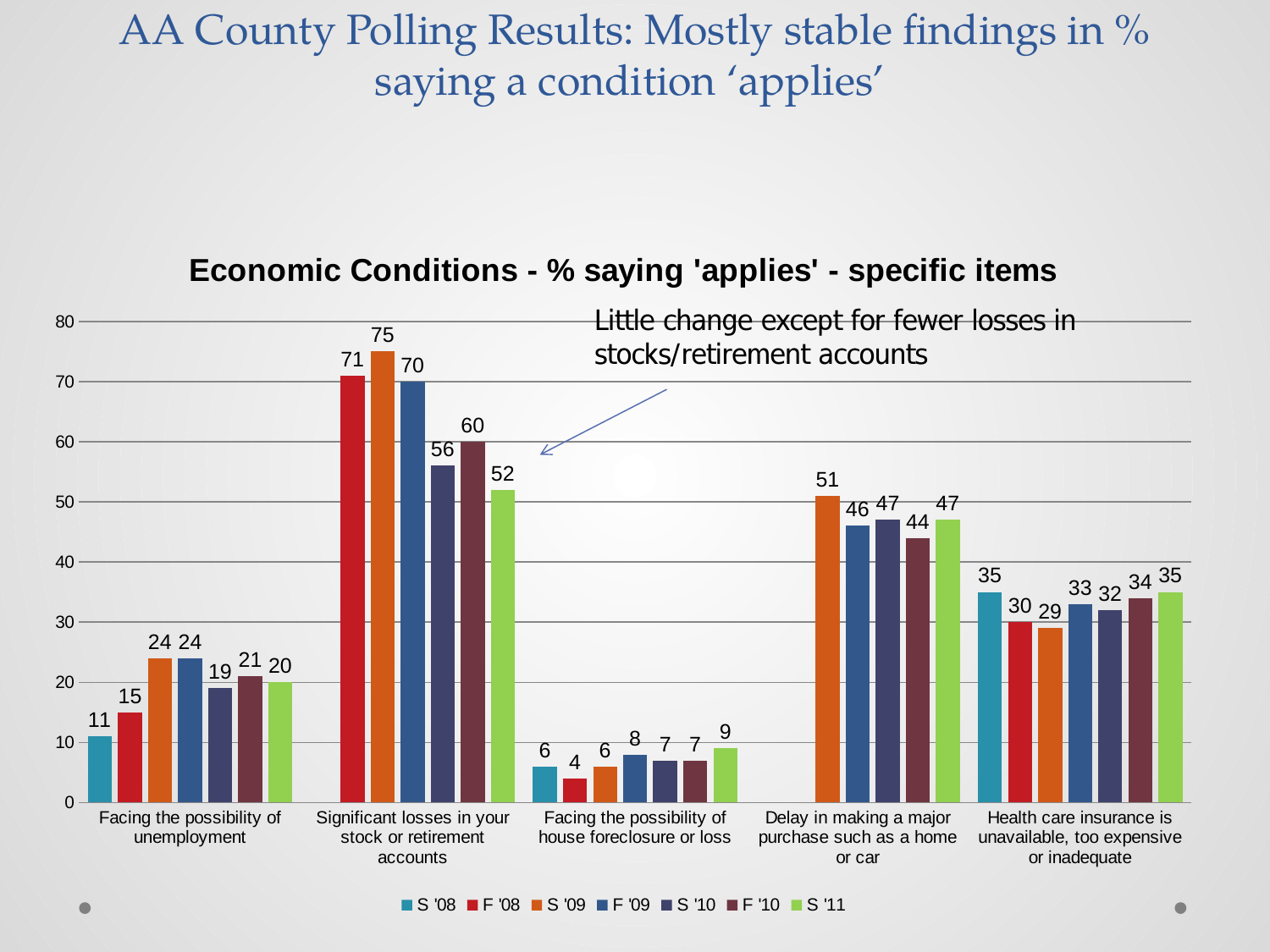

# AA County Polling Results: Mostly stable findings in % saying a condition ‘applies’

### Chart: Economic Conditions - % saying 'applies' - specific items

| Category | S '08 | F '08 | S '09 | F '09 | S '10 | F '10 | S '11 |
|---|---|---|---|---|---|---|---|
| Facing the possibility of unemployment | 11.0 | 15.0 | 24.0 | 24.0 | 19.0 | 21.0 | 20.0 |
| Significant losses in your stock or retirement accounts | None | 71.0 | 75.0 | 70.0 | 56.0 | 60.0 | 52.0 |
| Facing the possibility of house foreclosure or loss | 6.0 | 4.0 | 6.0 | 8.0 | 7.0 | 7.0 | 9.0 |
| Delay in making a major purchase such as a home or car | None | None | 51.0 | 46.0 | 47.0 | 44.0 | 47.0 |
| Health care insurance is unavailable, too expensive or inadequate | 35.0 | 30.0 | 29.0 | 33.0 | 32.0 | 34.0 | 35.0 |
Little change except for fewer losses in stocks/retirement accounts